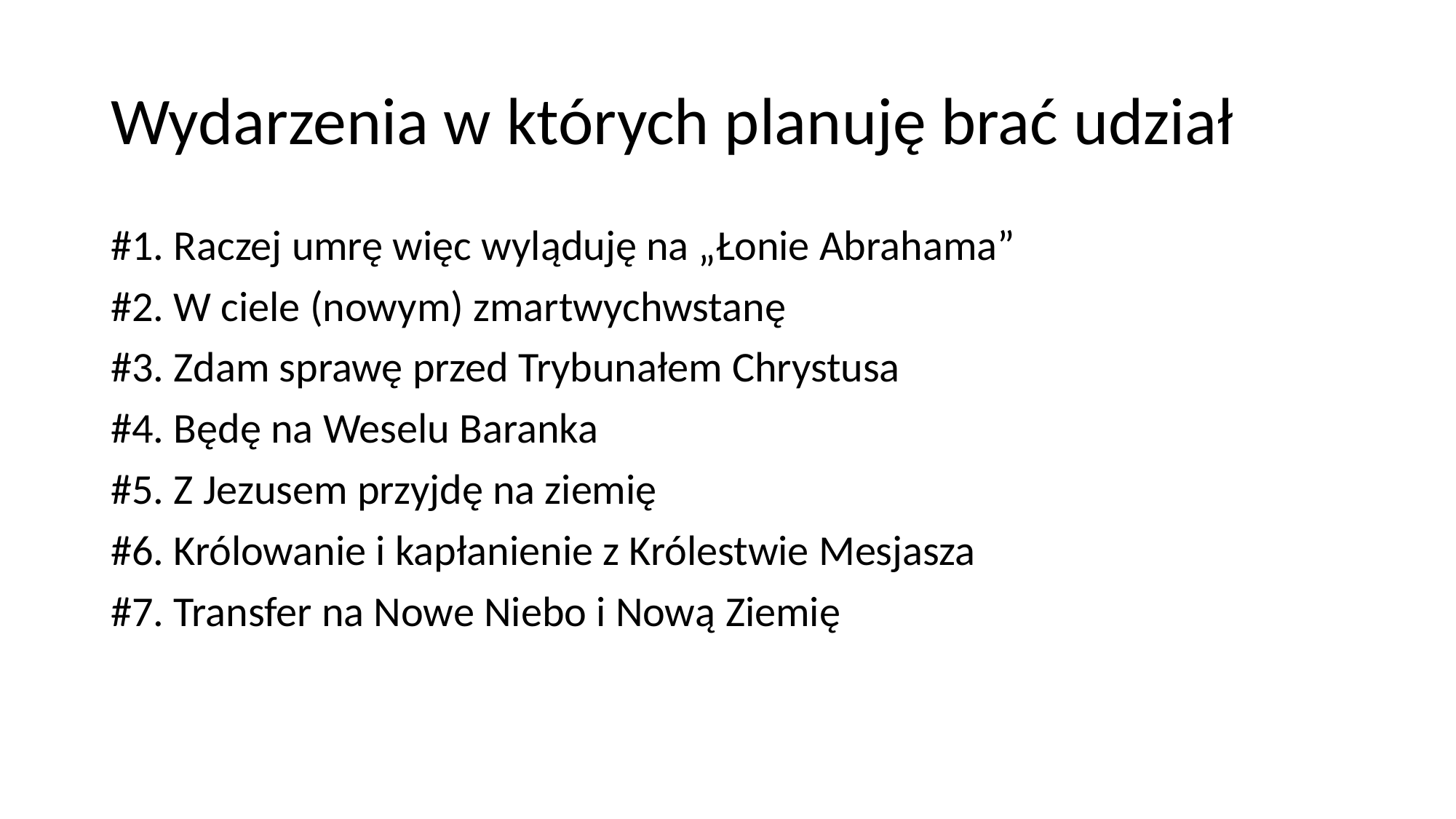

# Wydarzenia w których planuję brać udział
#1. Raczej umrę więc wyląduję na „Łonie Abrahama”
#2. W ciele (nowym) zmartwychwstanę
#3. Zdam sprawę przed Trybunałem Chrystusa
#4. Będę na Weselu Baranka
#5. Z Jezusem przyjdę na ziemię
#6. Królowanie i kapłanienie z Królestwie Mesjasza
#7. Transfer na Nowe Niebo i Nową Ziemię